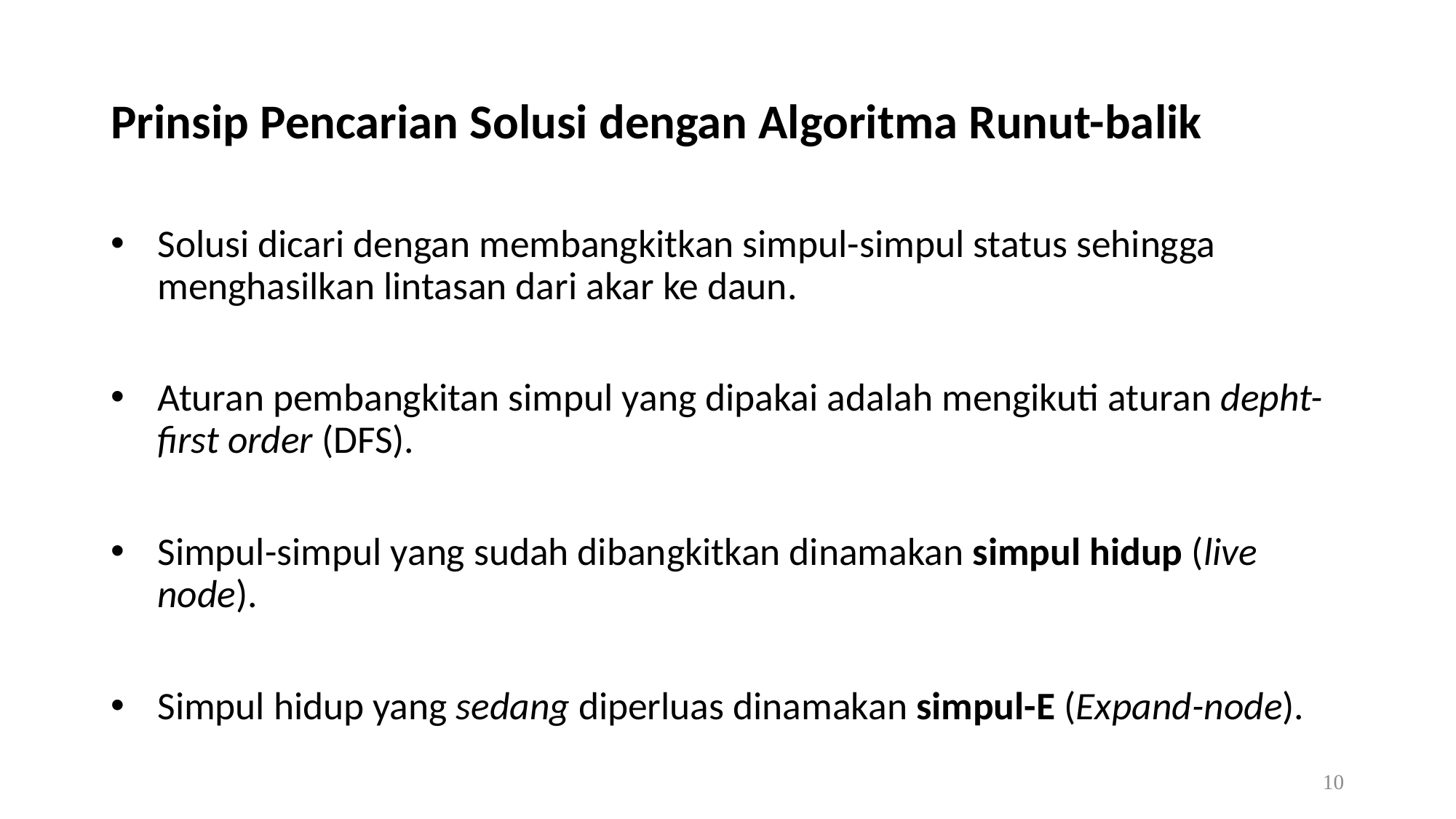

# Prinsip Pencarian Solusi dengan Algoritma Runut-balik
Solusi dicari dengan membangkitkan simpul-simpul status sehingga menghasilkan lintasan dari akar ke daun.

Aturan pembangkitan simpul yang dipakai adalah mengikuti aturan depht-first order (DFS).

Simpul-simpul yang sudah dibangkitkan dinamakan simpul hidup (live node).

Simpul hidup yang sedang diperluas dinamakan simpul-E (Expand-node).
10